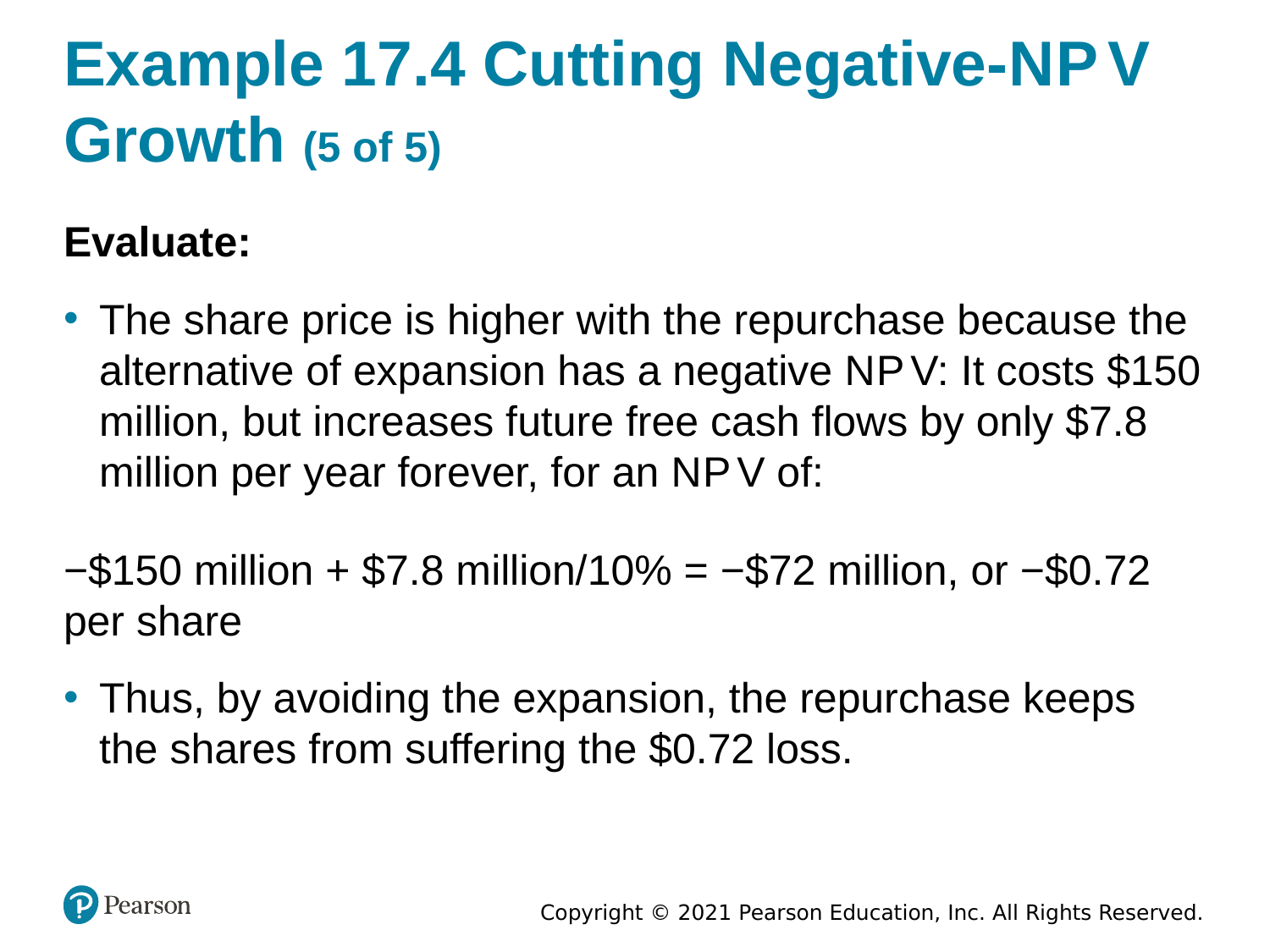

# Example 17.4 Cutting Negative-N P V Growth (5 of 5)
Evaluate:
The share price is higher with the repurchase because the alternative of expansion has a negative N P V: It costs $150 million, but increases future free cash flows by only $7.8 million per year forever, for an N P V of:
−$150 million + $7.8 million/10% = −$72 million, or −$0.72 per share
Thus, by avoiding the expansion, the repurchase keeps the shares from suffering the $0.72 loss.